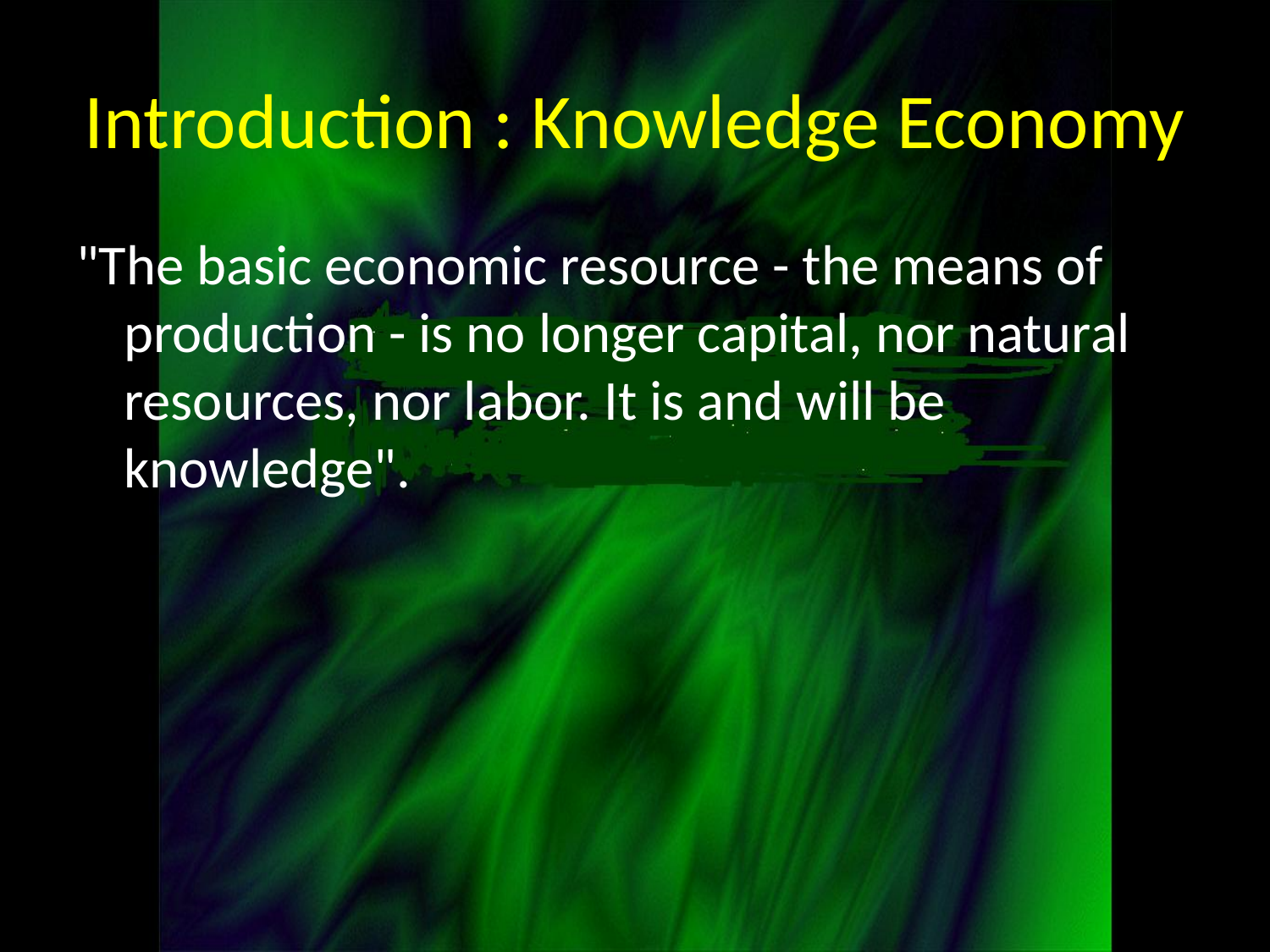

# Introduction : Knowledge Economy
"The basic economic resource - the means of production - is no longer capital, nor natural resources, nor labor. It is and will be knowledge".